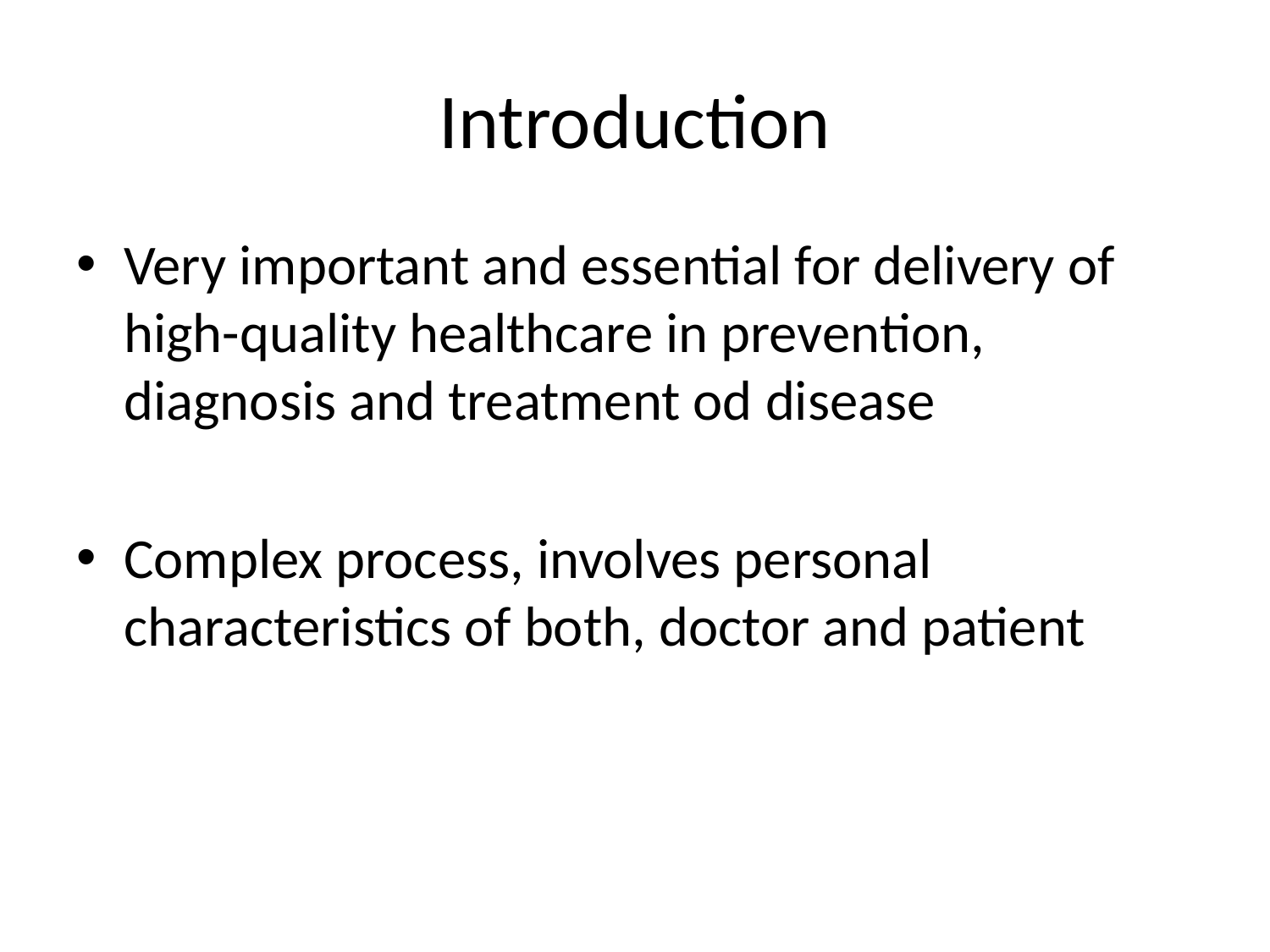

# Introduction
Very important and essential for delivery of high-quality healthcare in prevention, diagnosis and treatment od disease

Complex process, involves personal characteristics of both, doctor and patient